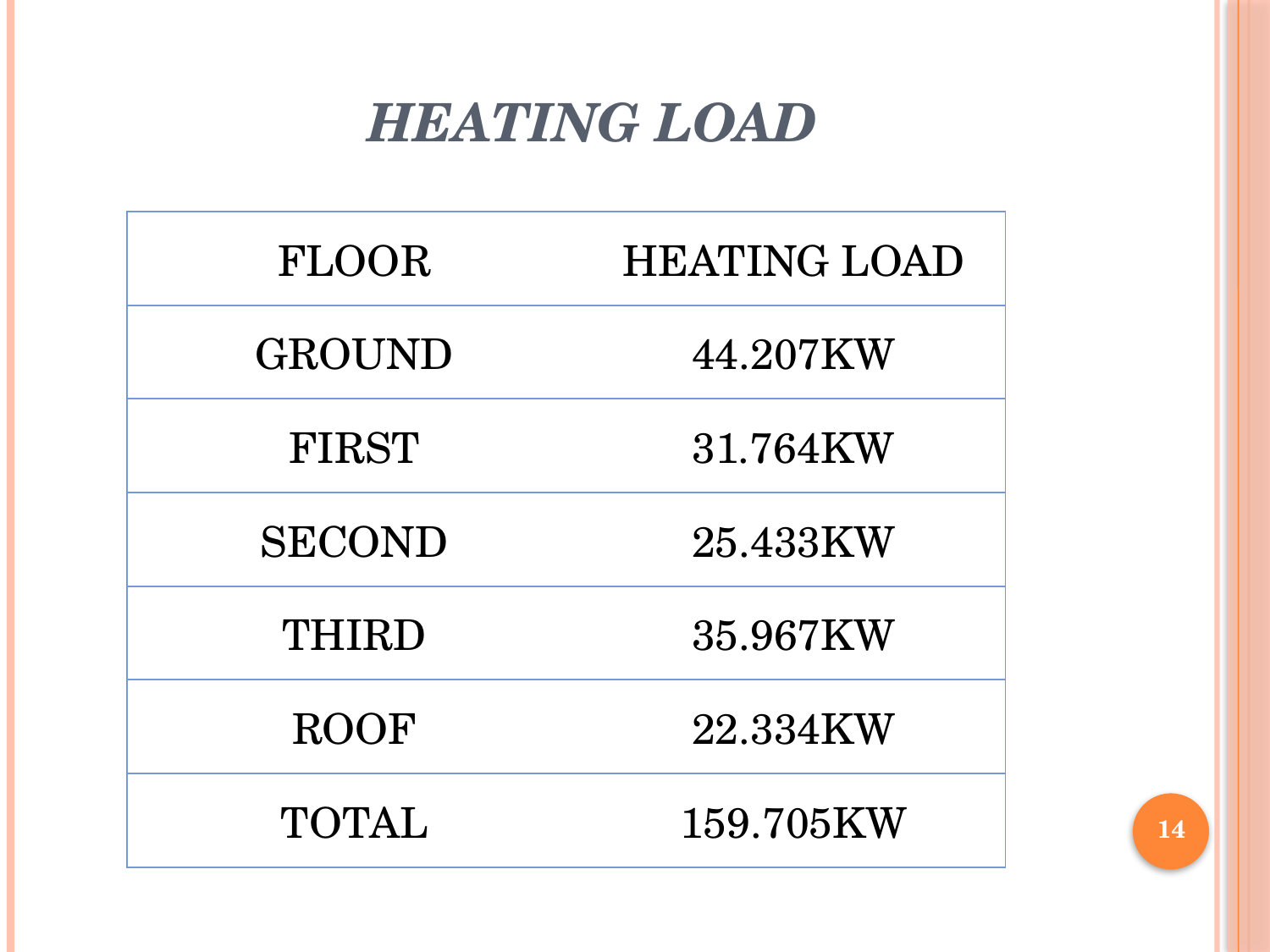

# HEATING LOAD
| FLOOR | HEATING LOAD |
| --- | --- |
| GROUND | 44.207KW |
| FIRST | 31.764KW |
| SECOND | 25.433KW |
| THIRD | 35.967KW |
| ROOF | 22.334KW |
| TOTAL | 159.705KW |
14